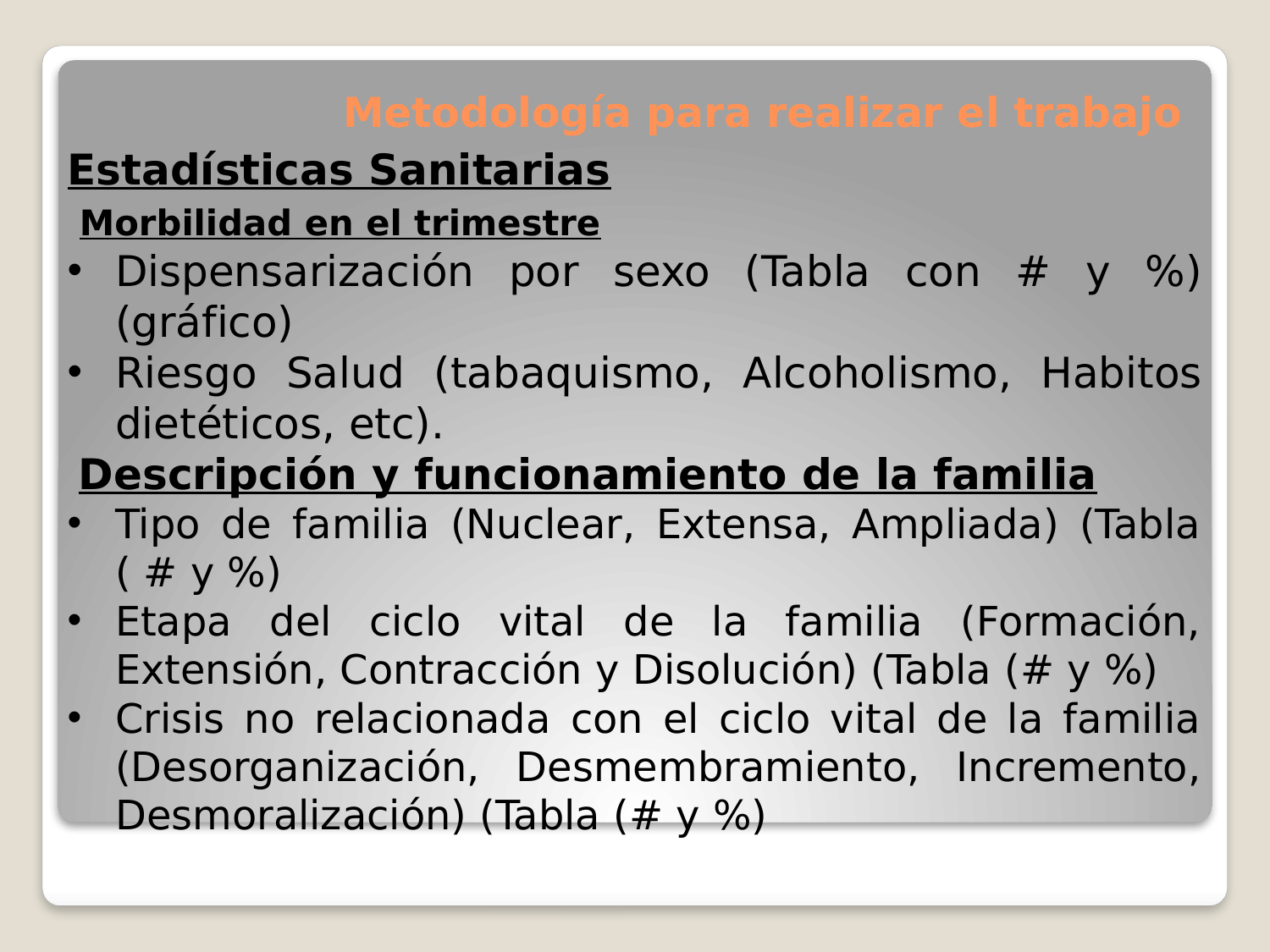

Metodología para realizar el trabajo

Estadísticas Sanitarias
 Morbilidad en el trimestre
Dispensarización por sexo (Tabla con # y %) (gráfico)
Riesgo Salud (tabaquismo, Alcoholismo, Habitos dietéticos, etc).
 Descripción y funcionamiento de la familia
Tipo de familia (Nuclear, Extensa, Ampliada) (Tabla ( # y %)
Etapa del ciclo vital de la familia (Formación, Extensión, Contracción y Disolución) (Tabla (# y %)
Crisis no relacionada con el ciclo vital de la familia (Desorganización, Desmembramiento, Incremento, Desmoralización) (Tabla (# y %)